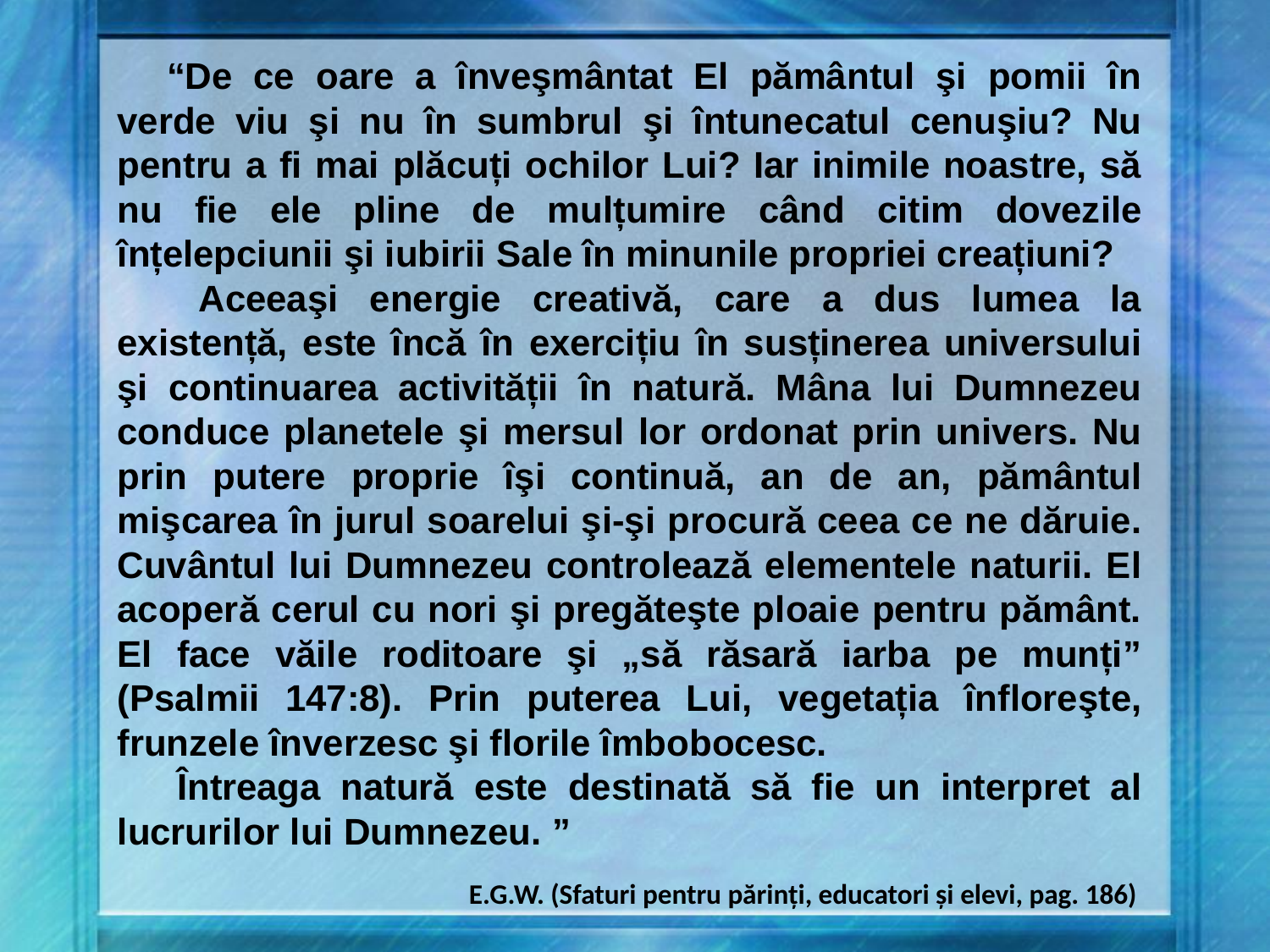

“De ce oare a înveşmântat El pământul şi pomii în verde viu şi nu în sumbrul şi întunecatul cenuşiu? Nu pentru a fi mai plăcuți ochilor Lui? Iar inimile noastre, să nu fie ele pline de mulțumire când citim dovezile înțelepciunii şi iubirii Sale în minunile propriei creațiuni?
 Aceeaşi energie creativă, care a dus lumea la existență, este încă în exercițiu în susținerea universului şi continuarea activității în natură. Mâna lui Dumnezeu conduce planetele şi mersul lor ordonat prin univers. Nu prin putere proprie îşi continuă, an de an, pământul mişcarea în jurul soarelui şi-şi procură ceea ce ne dăruie. Cuvântul lui Dumnezeu controlează elementele naturii. El acoperă cerul cu nori şi pregăteşte ploaie pentru pământ. El face văile roditoare şi „să răsară iarba pe munți” (Psalmii 147:8). Prin puterea Lui, vegetația înfloreşte, frunzele înverzesc şi florile îmbobocesc.
 Întreaga natură este destinată să fie un interpret al lucrurilor lui Dumnezeu. ”
E.G.W. (Sfaturi pentru părinți, educatori și elevi, pag. 186)